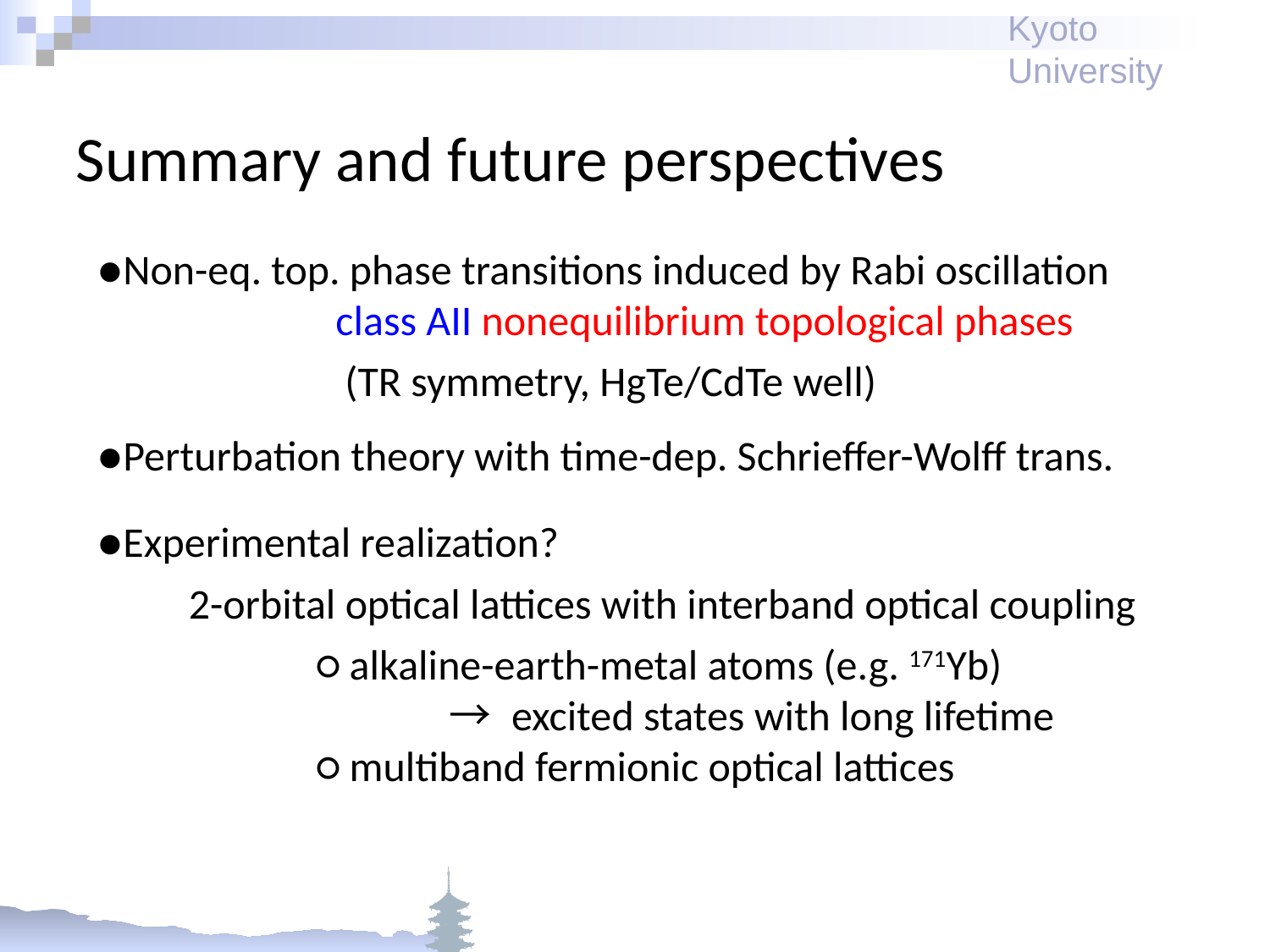

# Summary and future perspectives
●Non-eq. top. phase transitions induced by Rabi oscillation
                         class AII nonequilibrium topological phases
                          (TR symmetry, HgTe/CdTe well)

●Perturbation theory with time-dep. Schrieffer-Wolff trans.

●Experimental realization?
   　2-orbital optical lattices with interband optical coupling
                       ○ alkaline-earth-metal atoms (e.g. 171Yb)
                           　　→ excited states with long lifetime
                       ○ multiband fermionic optical lattices